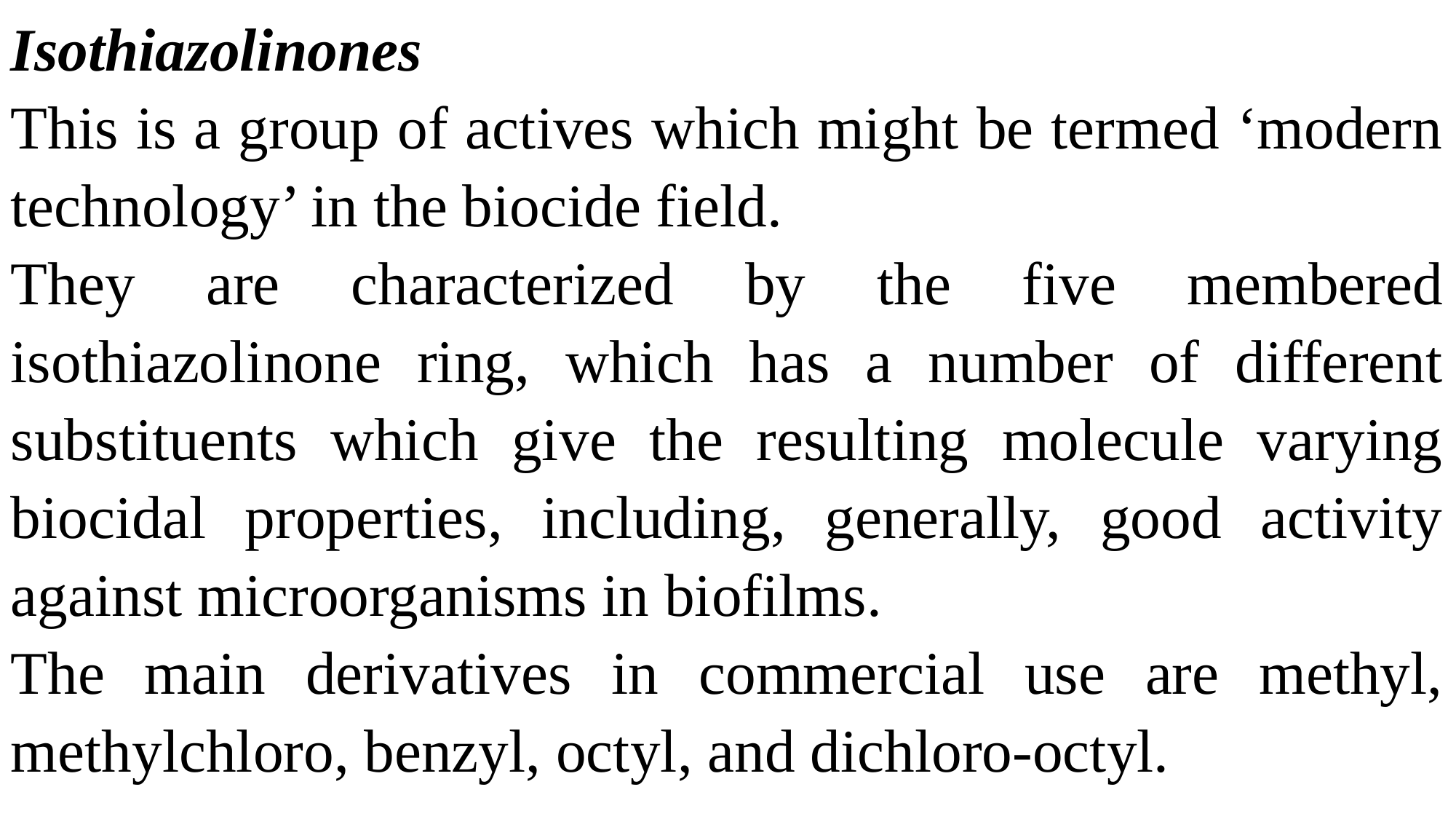

Isothiazolinones
This is a group of actives which might be termed ‘modern technology’ in the biocide field.
They are characterized by the five membered isothiazolinone ring, which has a number of different substituents which give the resulting molecule varying biocidal properties, including, generally, good activity against microorganisms in biofilms.
The main derivatives in commercial use are methyl, methylchloro, benzyl, octyl, and dichloro-octyl.